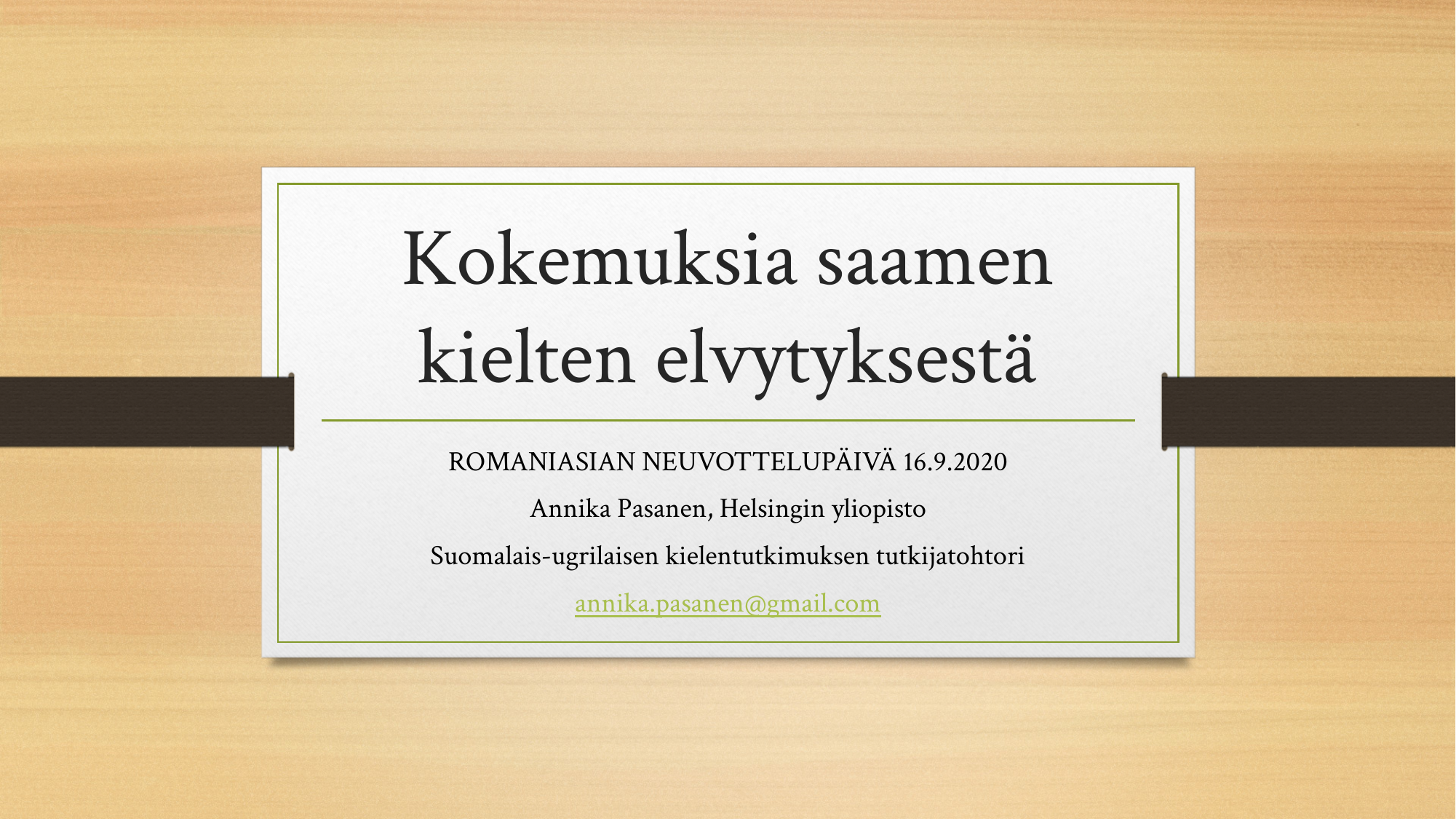

# Kokemuksia saamen kielten elvytyksestä
ROMANIASIAN NEUVOTTELUPÄIVÄ 16.9.2020
Annika Pasanen, Helsingin yliopisto
Suomalais-ugrilaisen kielentutkimuksen tutkijatohtori
annika.pasanen@gmail.com